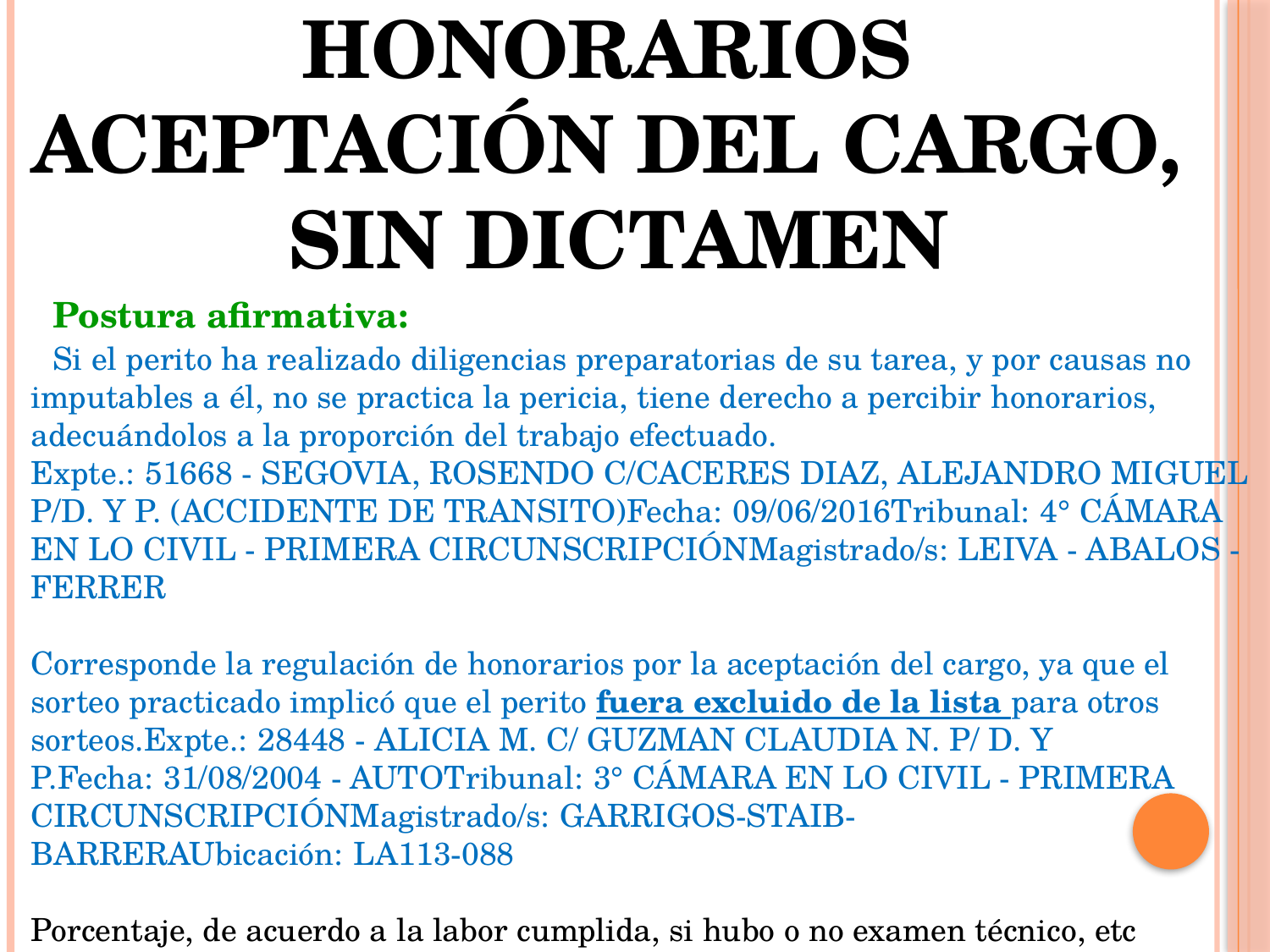

HONORARIOS
ACEPTACIÓN DEL CARGO,
SIN DICTAMEN

  Postura afirmativa:
  Si el perito ha realizado diligencias preparatorias de su tarea, y por causas no imputables a él, no se practica la pericia, tiene derecho a percibir honorarios, adecuándolos a la proporción del trabajo efectuado.
Expte.: 51668 - SEGOVIA, ROSENDO C/CACERES DIAZ, ALEJANDRO MIGUEL P/D. Y P. (ACCIDENTE DE TRANSITO)Fecha: 09/06/2016Tribunal: 4° CÁMARA EN LO CIVIL - PRIMERA CIRCUNSCRIPCIÓNMagistrado/s: LEIVA - ABALOS - FERRER

Corresponde la regulación de honorarios por la aceptación del cargo, ya que el sorteo practicado implicó que el perito fuera excluido de la lista para otros sorteos.Expte.: 28448 - ALICIA M. C/ GUZMAN CLAUDIA N. P/ D. Y P.Fecha: 31/08/2004 - AUTOTribunal: 3° CÁMARA EN LO CIVIL - PRIMERA CIRCUNSCRIPCIÓNMagistrado/s: GARRIGOS-STAIB-BARRERAUbicación: LA113-088

Porcentaje, de acuerdo a la labor cumplida, si hubo o no examen técnico, etc